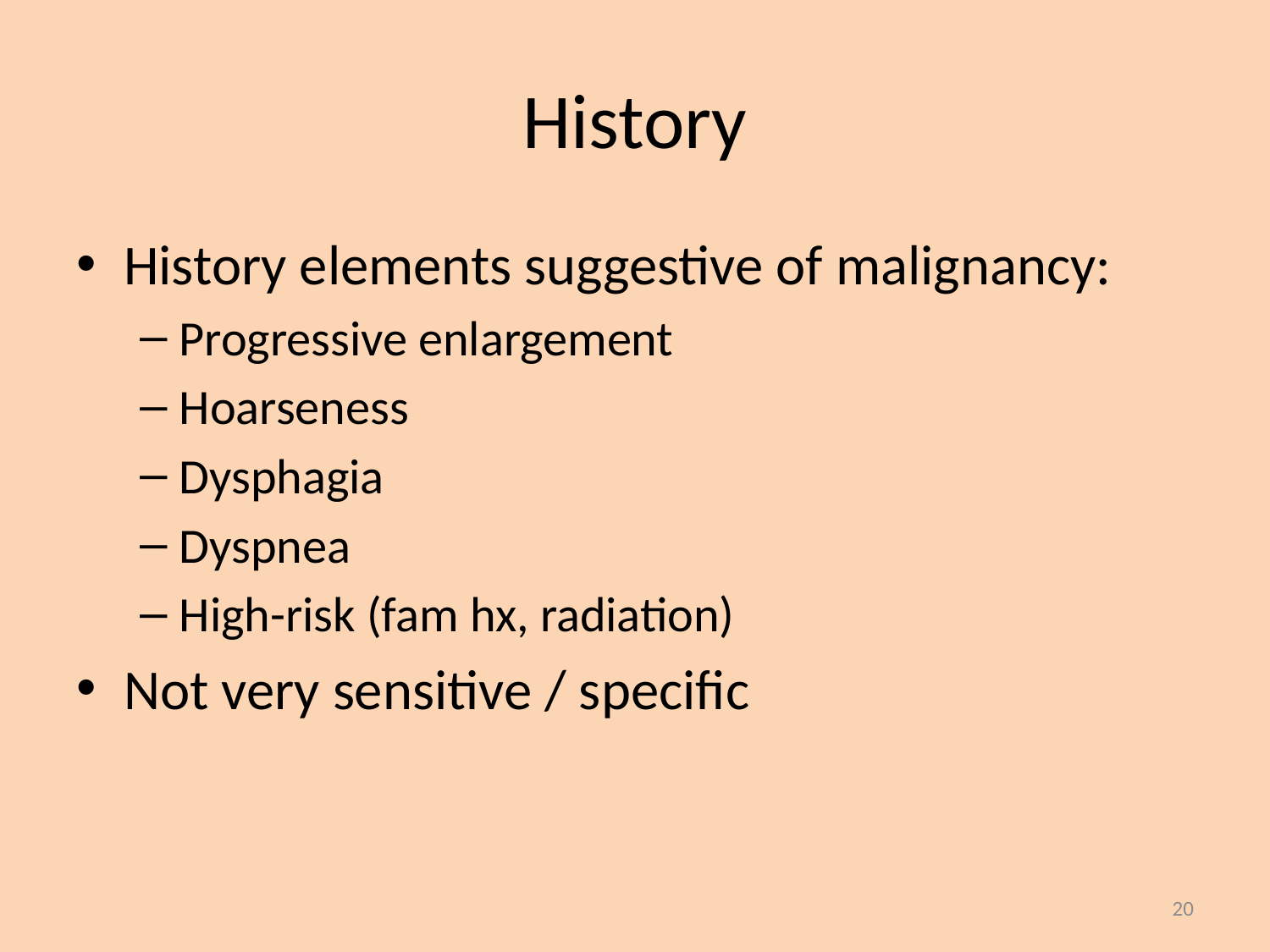

# History
History elements suggestive of malignancy:
Progressive enlargement
Hoarseness
Dysphagia
Dyspnea
High-risk (fam hx, radiation)
Not very sensitive / specific
20